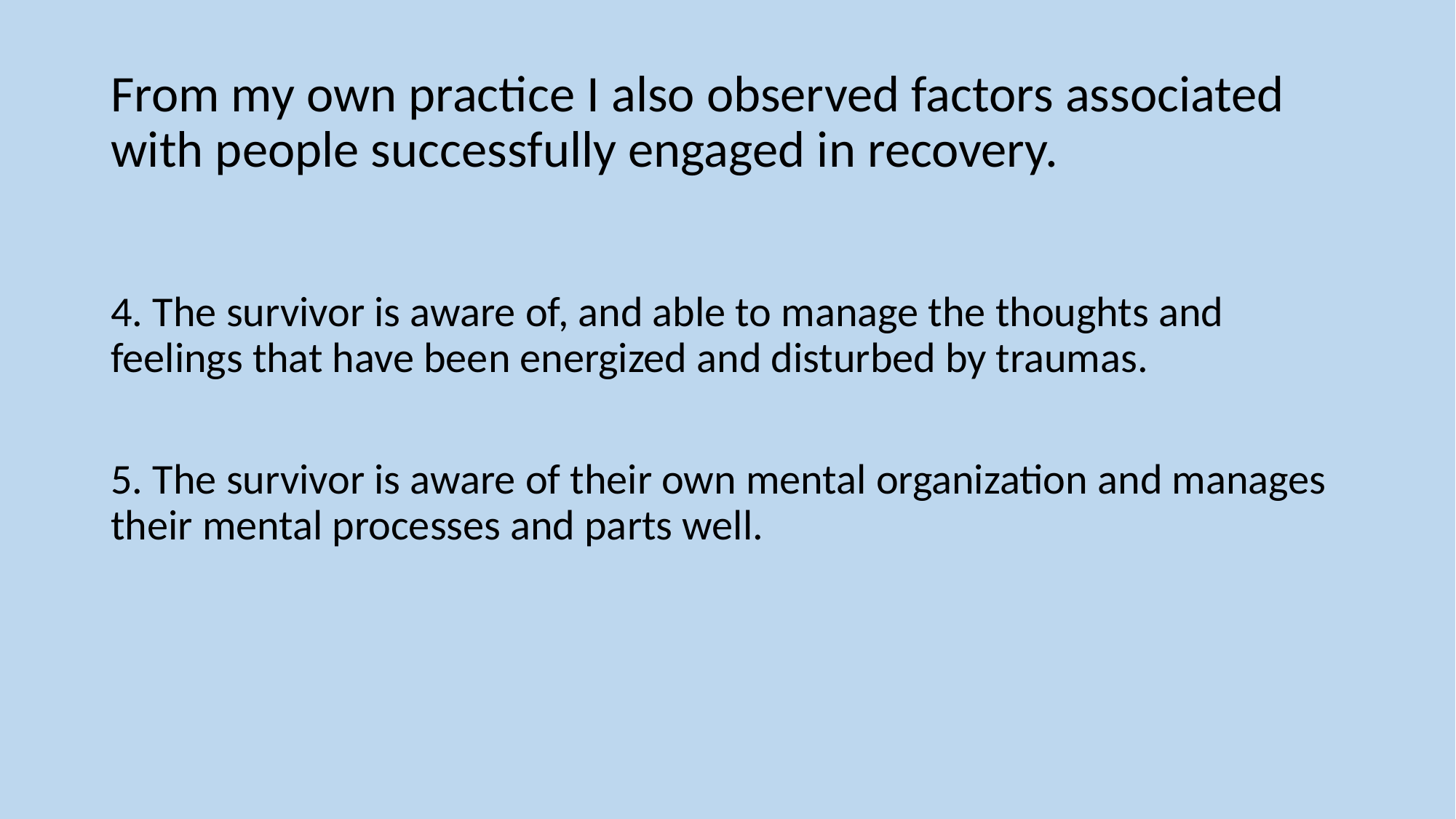

# From my own practice I also observed factors associated with people successfully engaged in recovery.

4. The survivor is aware of, and able to manage the thoughts and feelings that have been energized and disturbed by traumas.

5. The survivor is aware of their own mental organization and manages their mental processes and parts well.